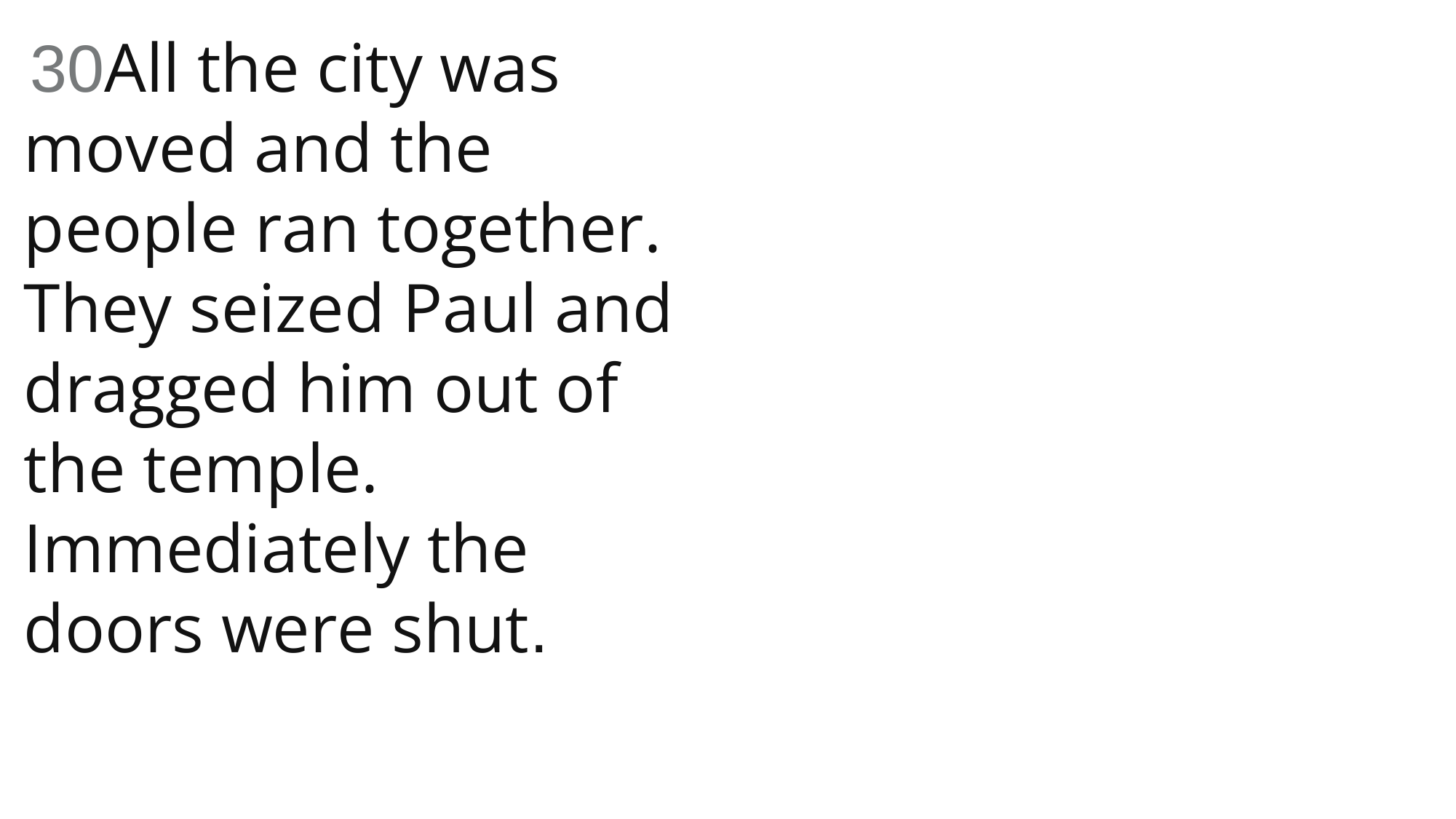

30All the city was moved and the people ran together. They seized Paul and dragged him out of the temple. Immediately the doors were shut.